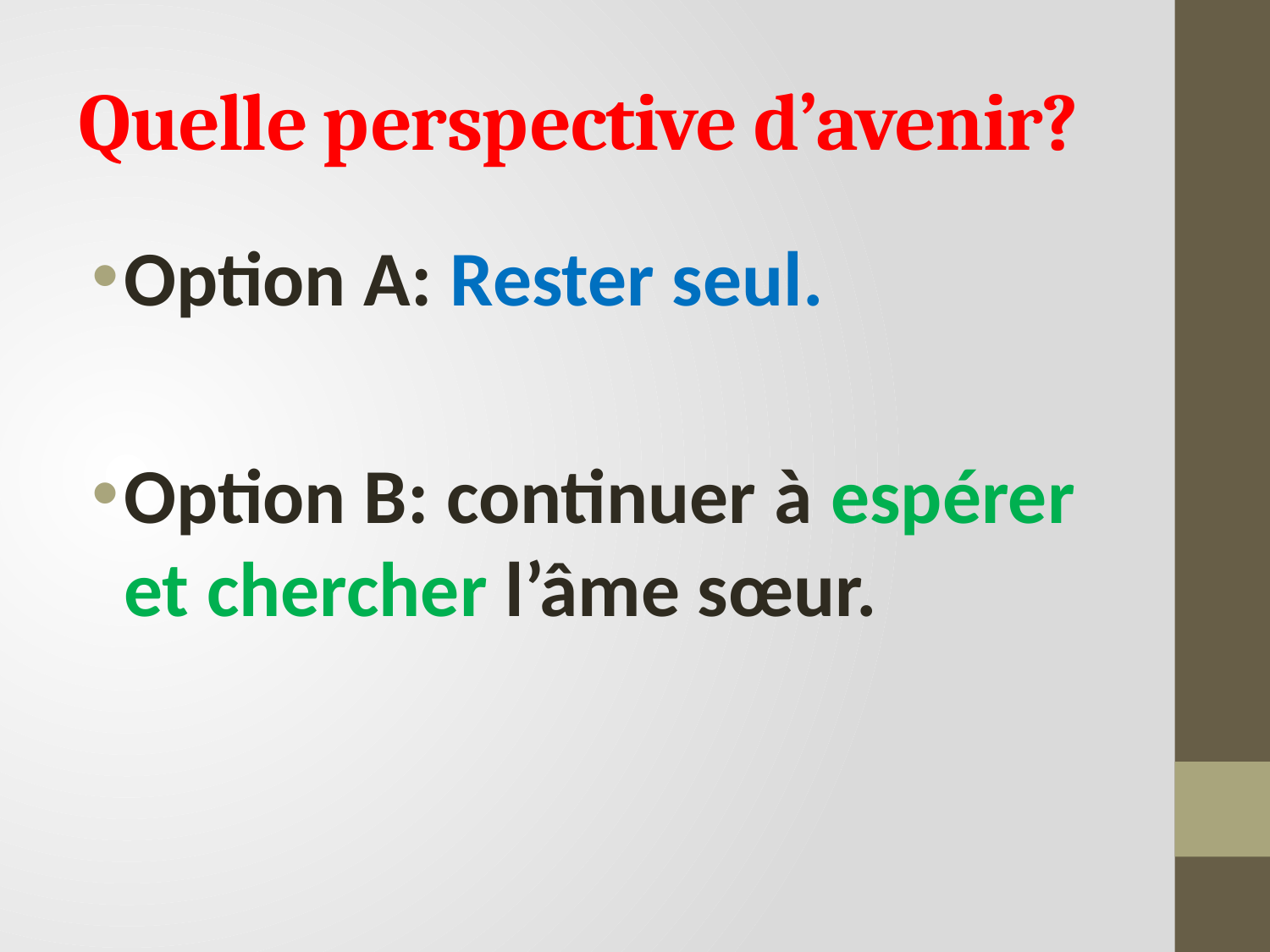

# Quelle perspective d’avenir?
Option A: Rester seul.

Option B: continuer à espérer et chercher l’âme sœur.